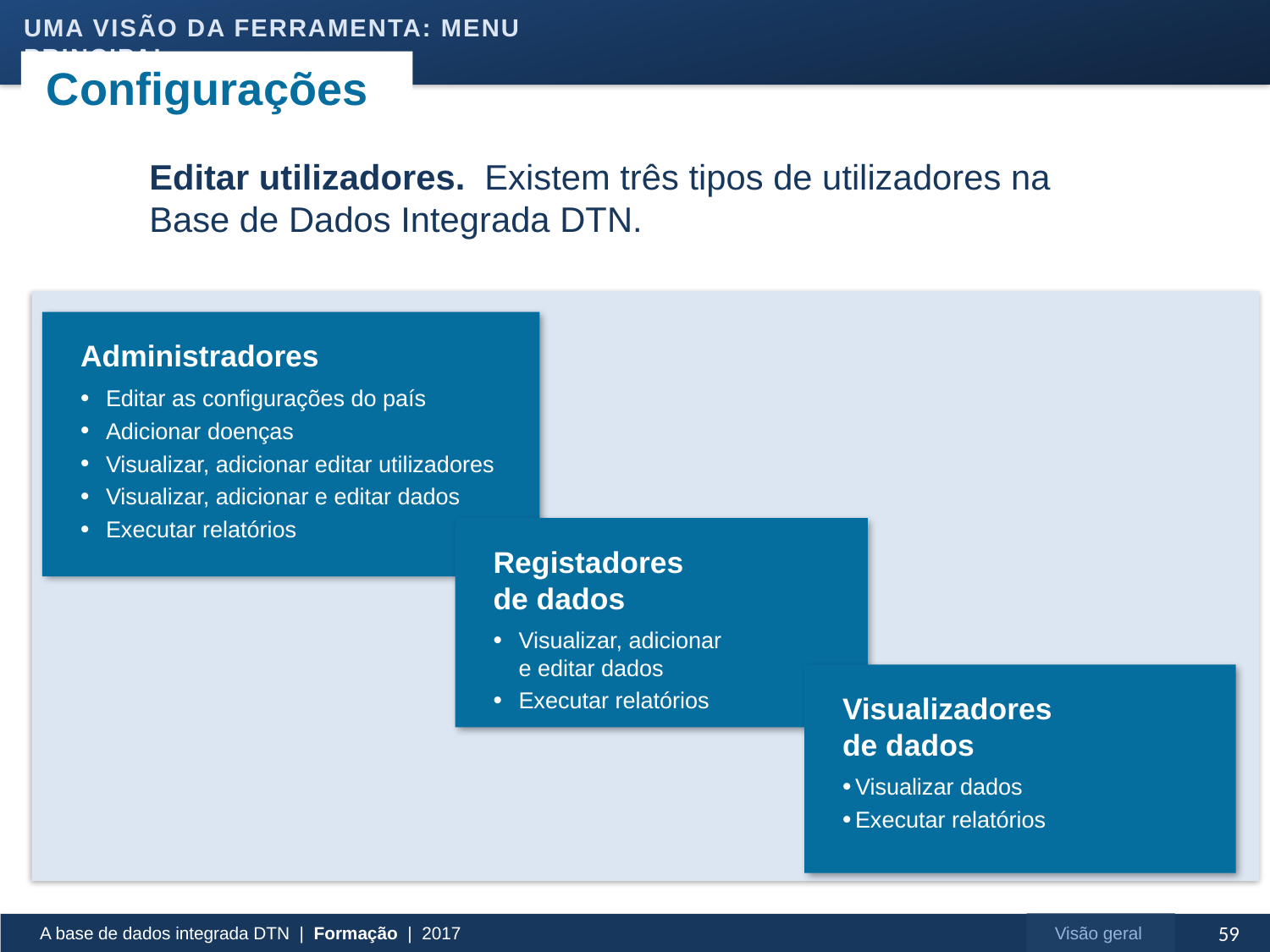

uma visão da ferramenta: menu principal
# Configurações
Editar utilizadores.  Existem três tipos de utilizadores na Base de Dados Integrada DTN.

Administradores
Editar as configurações do país
Adicionar doenças
Visualizar, adicionar editar utilizadores
Visualizar, adicionar e editar dados
Executar relatórios
Registadores
de dados
Visualizar, adicionar
e editar dados
Executar relatórios
Visualizadores
de dados
Visualizar dados
Executar relatórios